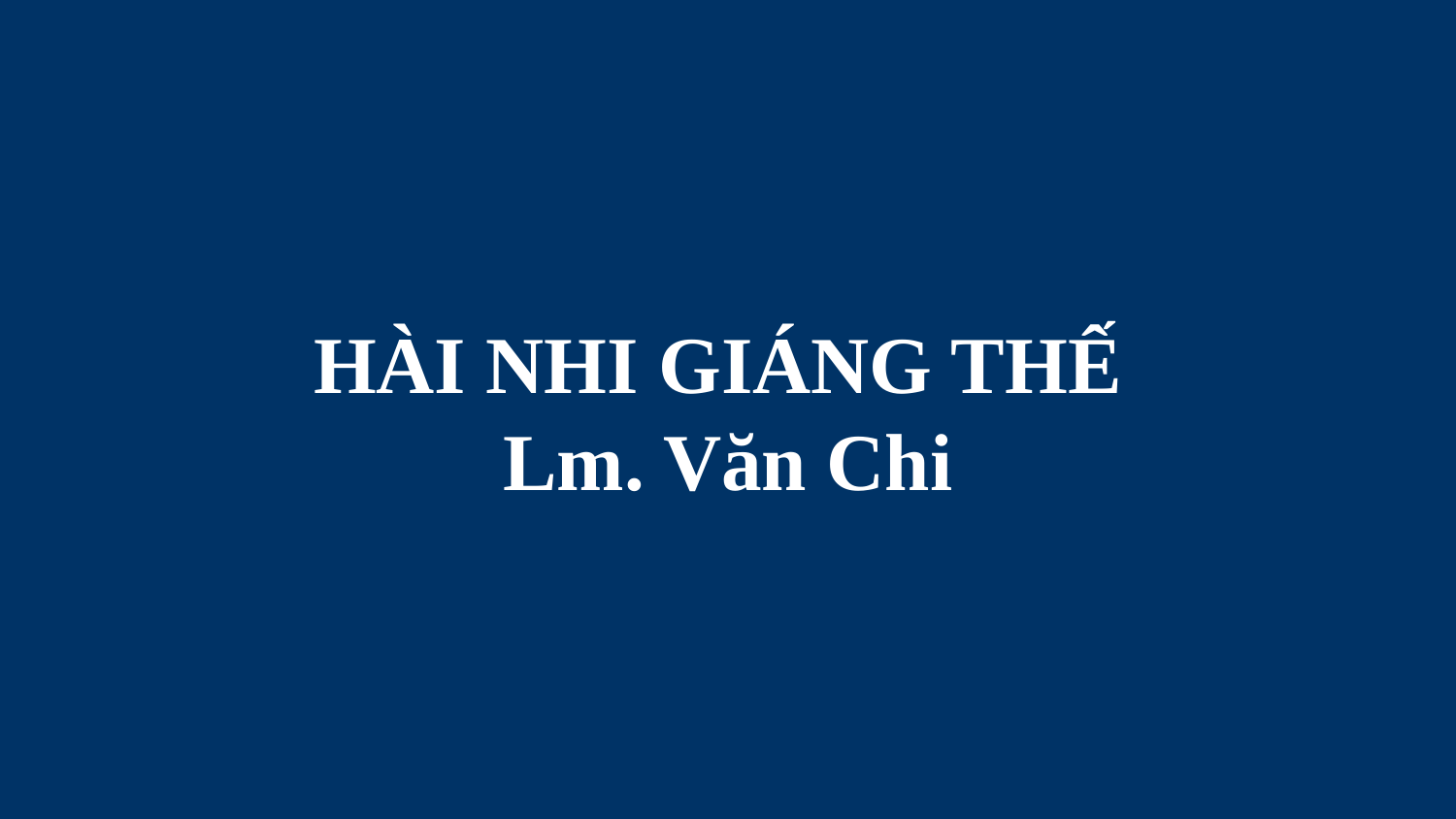

# HÀI NHI GIÁNG THẾ Lm. Văn Chi